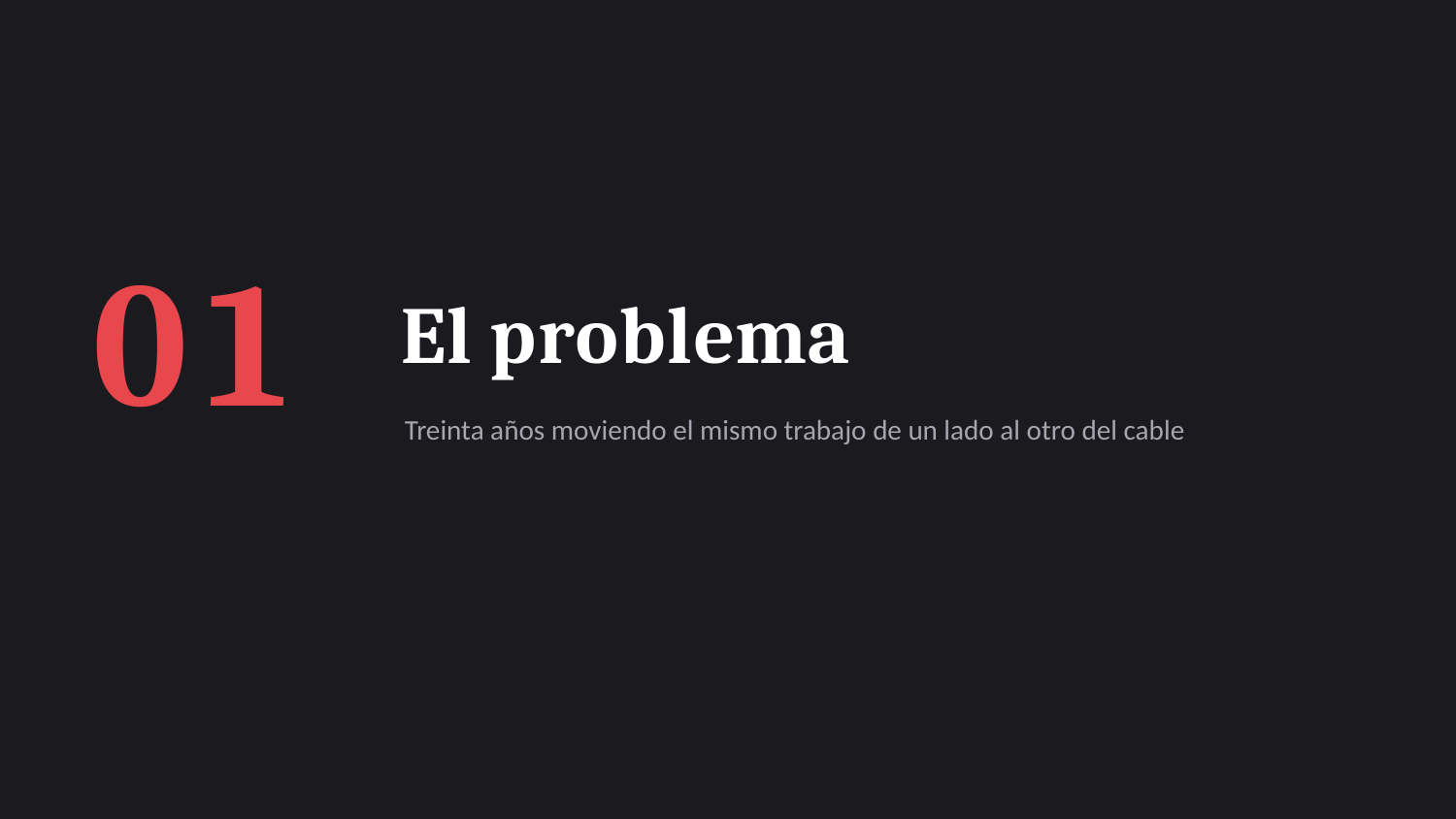

01
El problema
Treinta años moviendo el mismo trabajo de un lado al otro del cable